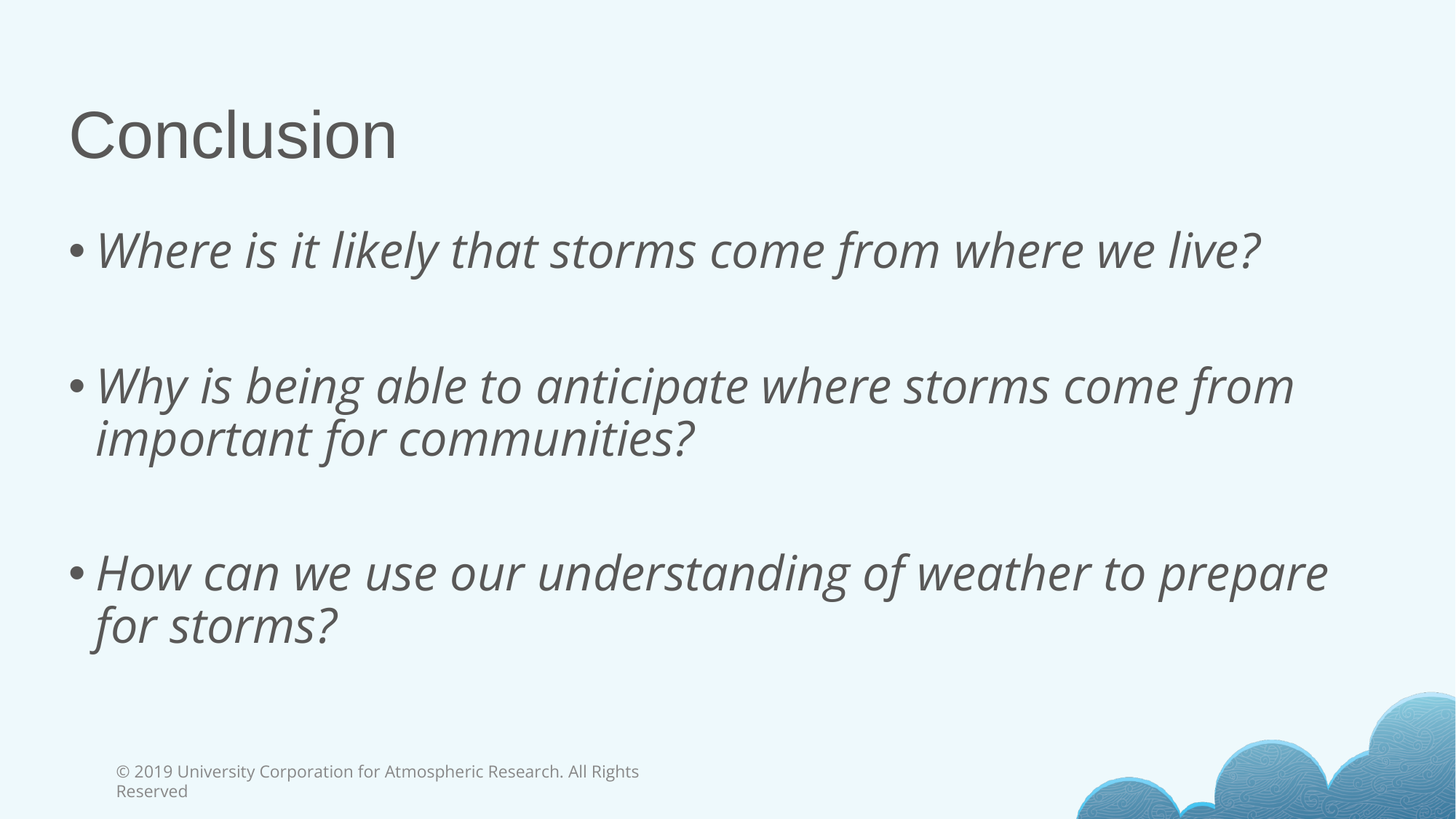

# Conclusion
Where is it likely that storms come from where we live?

Why is being able to anticipate where storms come from important for communities?

How can we use our understanding of weather to prepare for storms?

© 2019 University Corporation for Atmospheric Research. All Rights Reserved